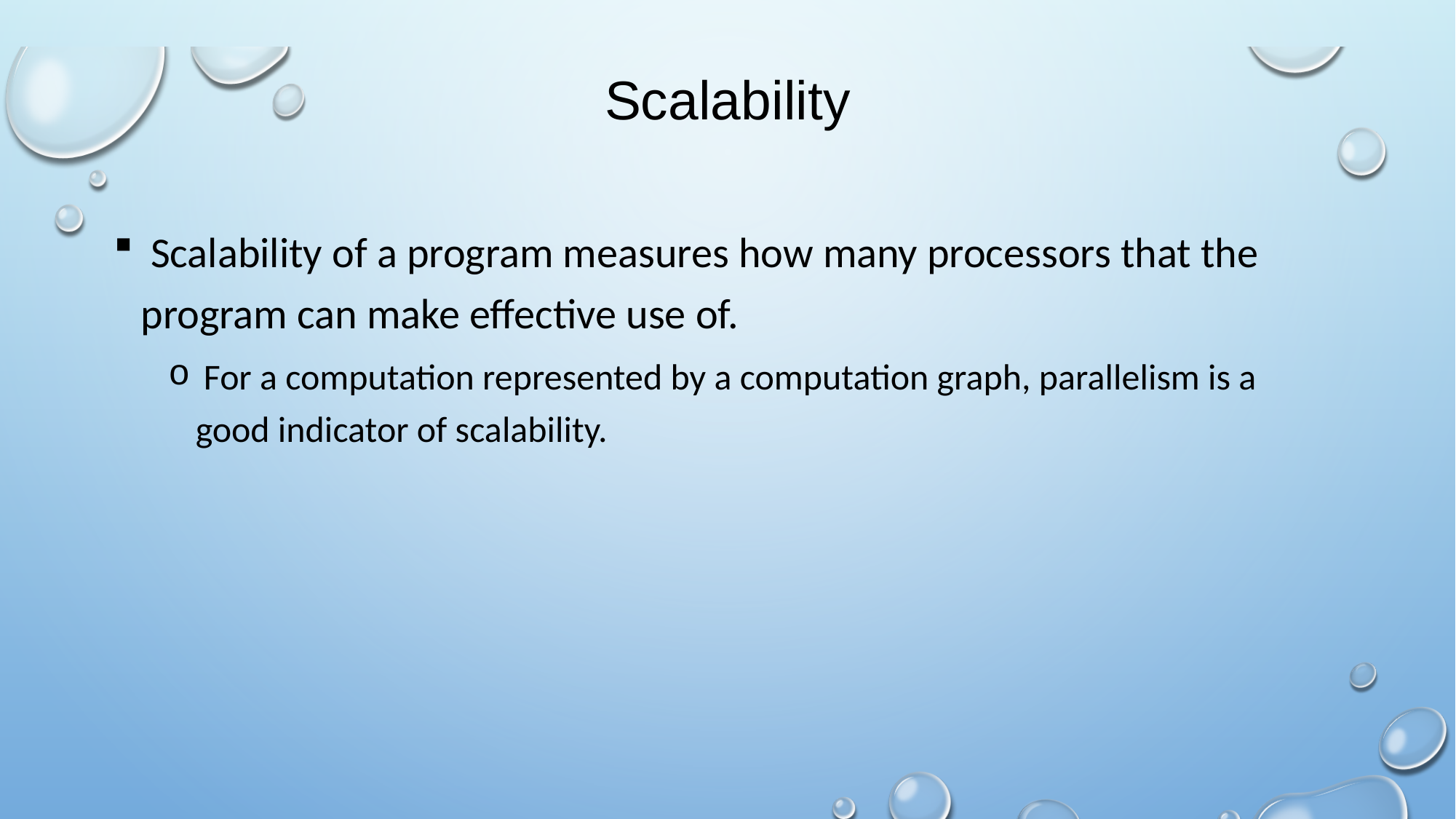

# Scalability
 Scalability of a program measures how many processors that the program can make effective use of.
 For a computation represented by a computation graph, parallelism is a good indicator of scalability.